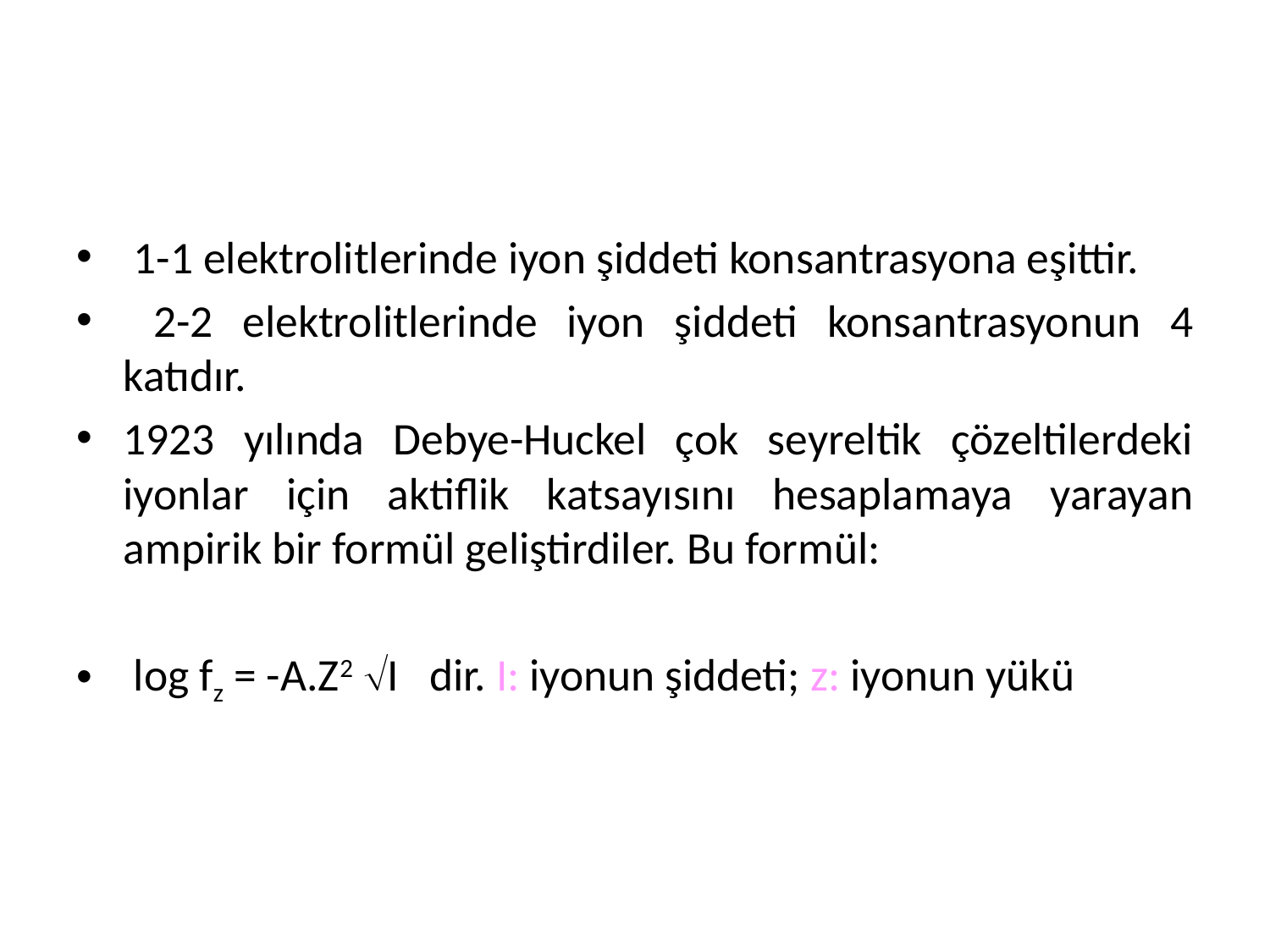

1-1 elektrolitlerinde iyon şiddeti konsantrasyona eşittir.
 2-2 elektrolitlerinde iyon şiddeti konsantrasyonun 4 katıdır.
1923 yılında Debye-Huckel çok seyreltik çözeltilerdeki iyonlar için aktiflik katsayısını hesaplamaya yarayan ampirik bir formül geliştirdiler. Bu formül:

 log fz = -A.Z2 √I   dir. I: iyonun şiddeti; z: iyonun yükü